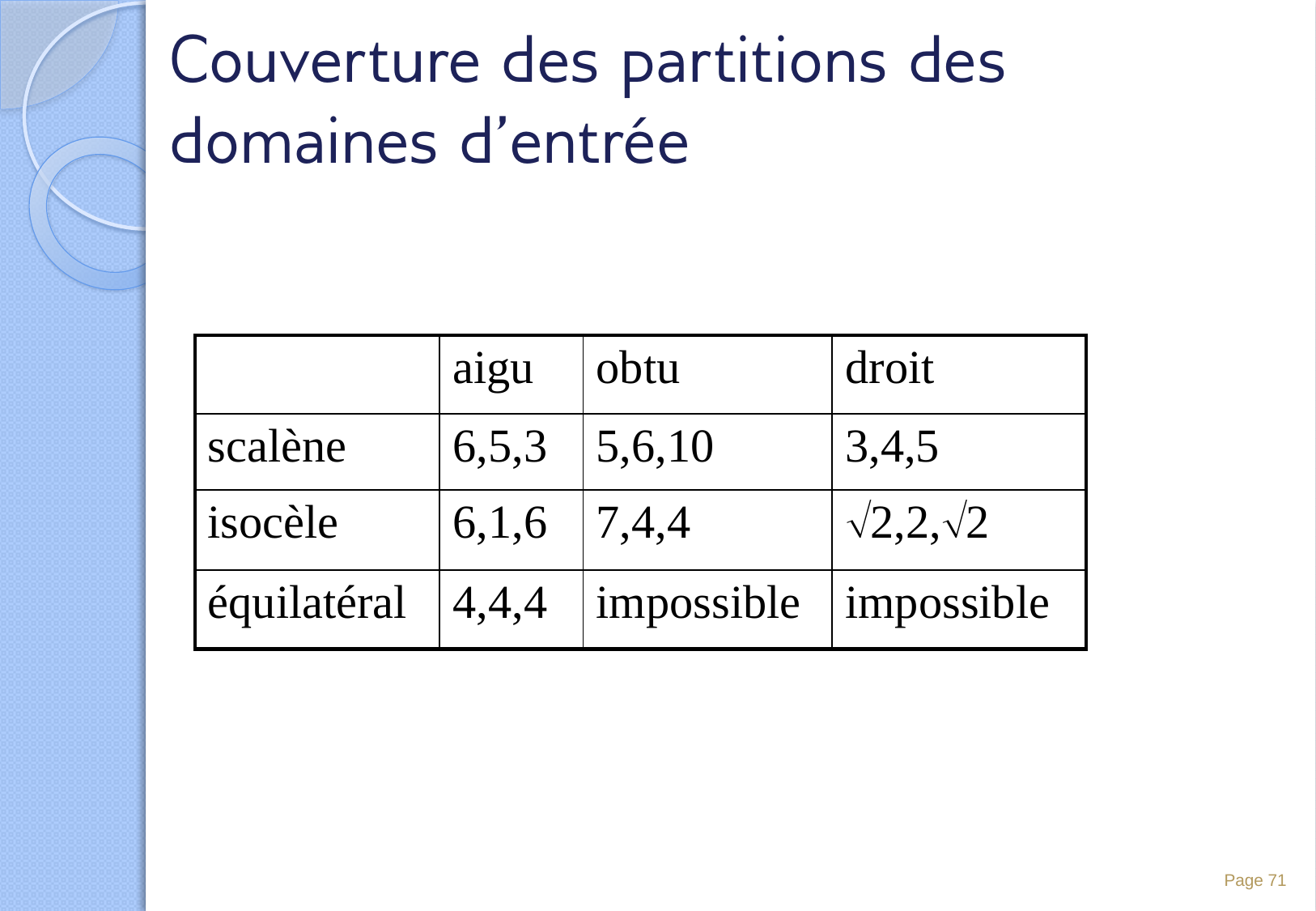

# Couverture des partitions des domaines d’entrée
|  | aigu | obtu | droit |
| --- | --- | --- | --- |
| scalène | 6,5,3 | 5,6,10 | 3,4,5 |
| isocèle | 6,1,6 | 7,4,4 | √2,2,√2 |
| équilatéral | 4,4,4 | impossible | impossible |